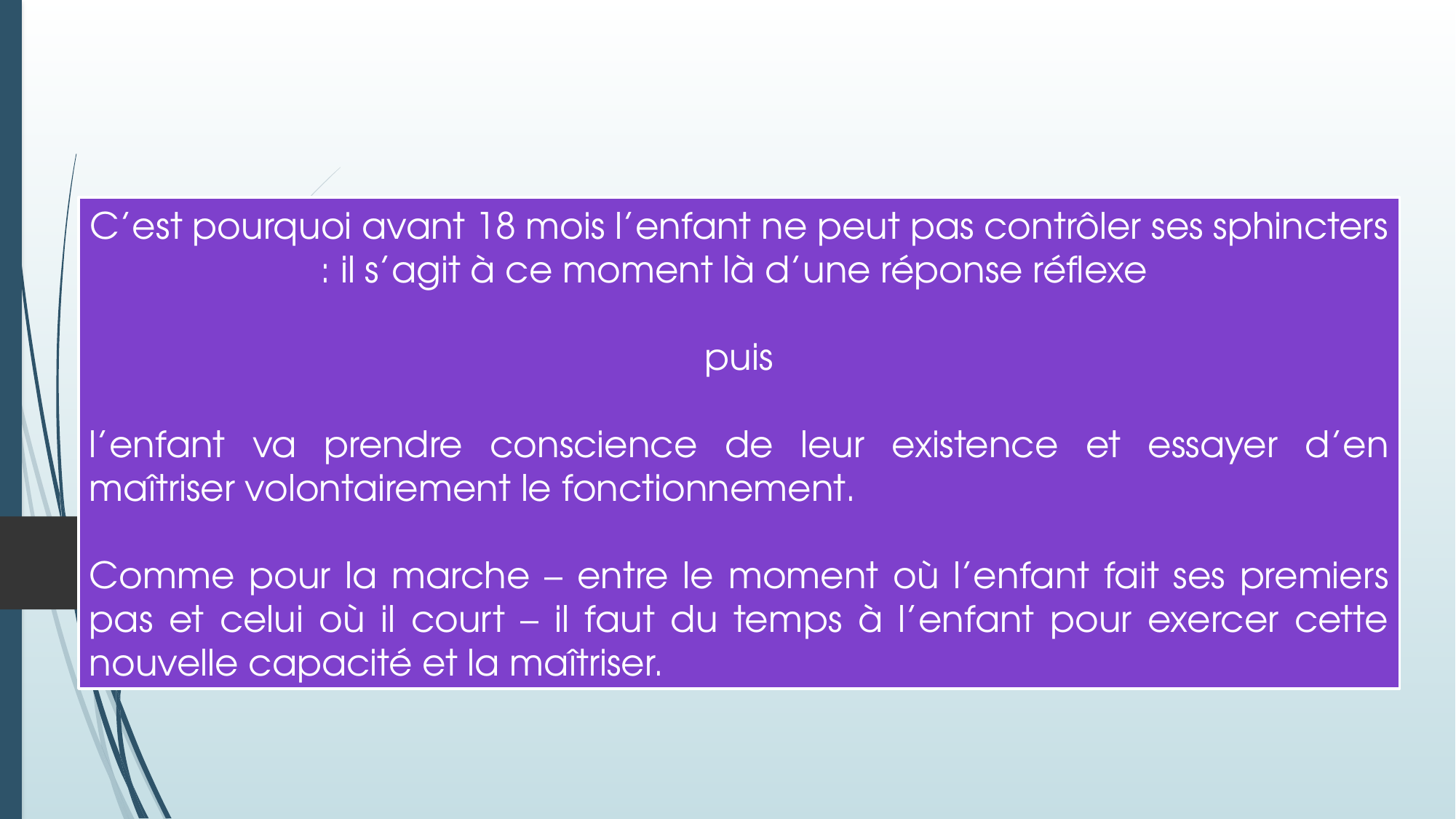

C’est pourquoi avant 18 mois l’enfant ne peut pas contrôler ses sphincters : il s’agit à ce moment là d’une réponse réflexe

puis

l’enfant va prendre conscience de leur existence et essayer d’en maîtriser volontairement le fonctionnement.

Comme pour la marche – entre le moment où l’enfant fait ses premiers pas et celui où il court – il faut du temps à l’enfant pour exercer cette nouvelle capacité et la maîtriser.